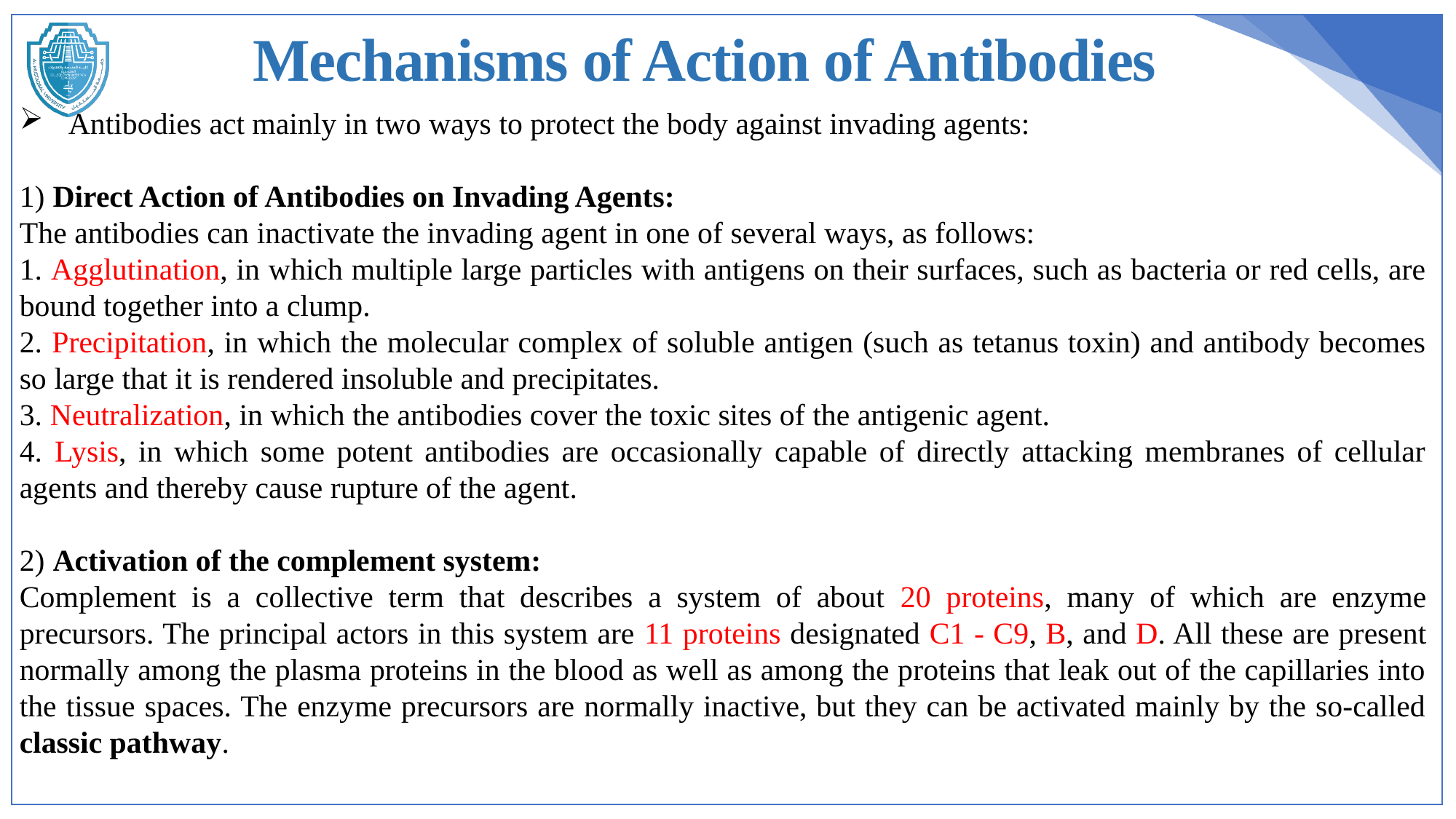

Mechanisms of Action of Antibodies
 Antibodies act mainly in two ways to protect the body against invading agents:

1) Direct Action of Antibodies on Invading Agents:
The antibodies can inactivate the invading agent in one of several ways, as follows:
1. Agglutination, in which multiple large particles with antigens on their surfaces, such as bacteria or red cells, are bound together into a clump.
2. Precipitation, in which the molecular complex of soluble antigen (such as tetanus toxin) and antibody becomes so large that it is rendered insoluble and precipitates.
3. Neutralization, in which the antibodies cover the toxic sites of the antigenic agent.
4. Lysis, in which some potent antibodies are occasionally capable of directly attacking membranes of cellular agents and thereby cause rupture of the agent.

2) Activation of the complement system:
Complement is a collective term that describes a system of about 20 proteins, many of which are enzyme precursors. The principal actors in this system are 11 proteins designated C1 - C9, B, and D. All these are present normally among the plasma proteins in the blood as well as among the proteins that leak out of the capillaries into the tissue spaces. The enzyme precursors are normally inactive, but they can be activated mainly by the so-called classic pathway.